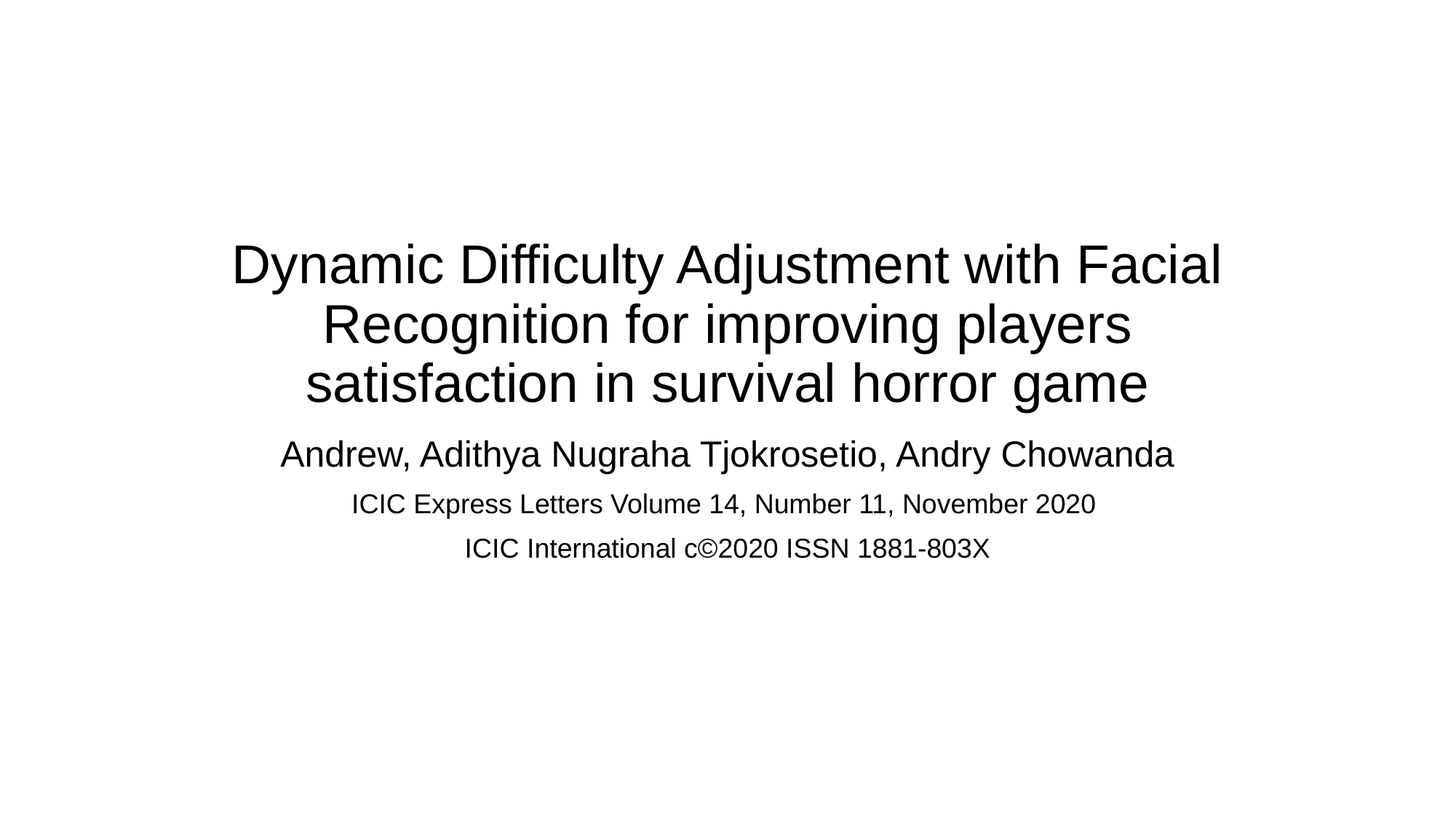

# Dynamic Difficulty Adjustment with Facial Recognition for improving players satisfaction in survival horror game
Andrew, Adithya Nugraha Tjokrosetio, Andry Chowanda
ICIC Express Letters Volume 14, Number 11, November 2020
ICIC International c©2020 ISSN 1881-803X